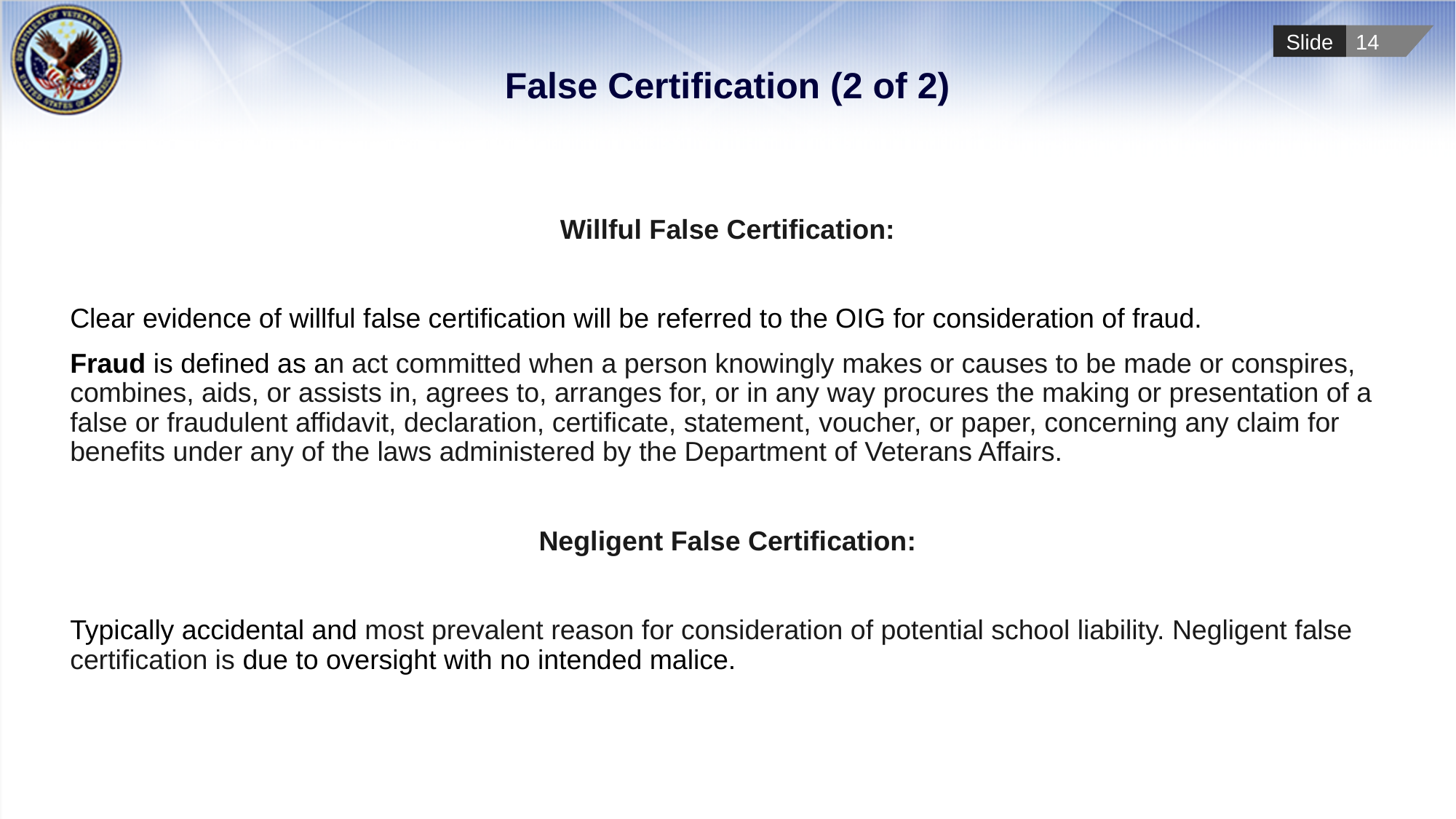

# False Certification (2 of 2)
Willful False Certification:

Clear evidence of willful false certification will be referred to the OIG for consideration of fraud.
Fraud is defined as an act committed when a person knowingly makes or causes to be made or conspires, combines, aids, or assists in, agrees to, arranges for, or in any way procures the making or presentation of a false or fraudulent affidavit, declaration, certificate, statement, voucher, or paper, concerning any claim for benefits under any of the laws administered by the Department of Veterans Affairs.

Negligent False Certification:

Typically accidental and most prevalent reason for consideration of potential school liability. Negligent false certification is due to oversight with no intended malice.